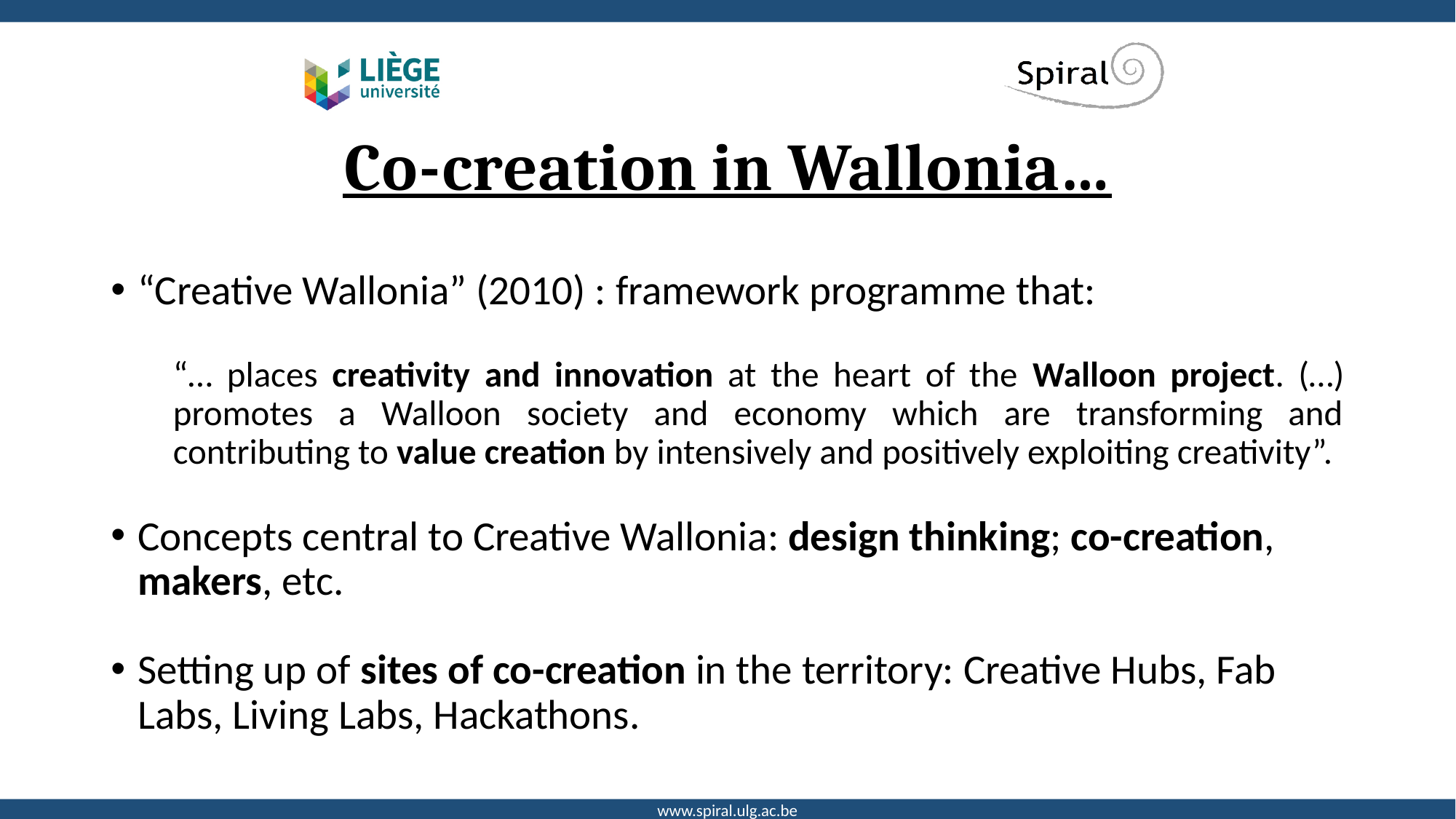

# Co-creation in Wallonia…
“Creative Wallonia” (2010) : framework programme that:

“… places creativity and innovation at the heart of the Walloon project. (…) promotes a Walloon society and economy which are transforming and contributing to value creation by intensively and positively exploiting creativity”.

Concepts central to Creative Wallonia: design thinking; co-creation, makers, etc.

Setting up of sites of co-creation in the territory: Creative Hubs, Fab Labs, Living Labs, Hackathons.